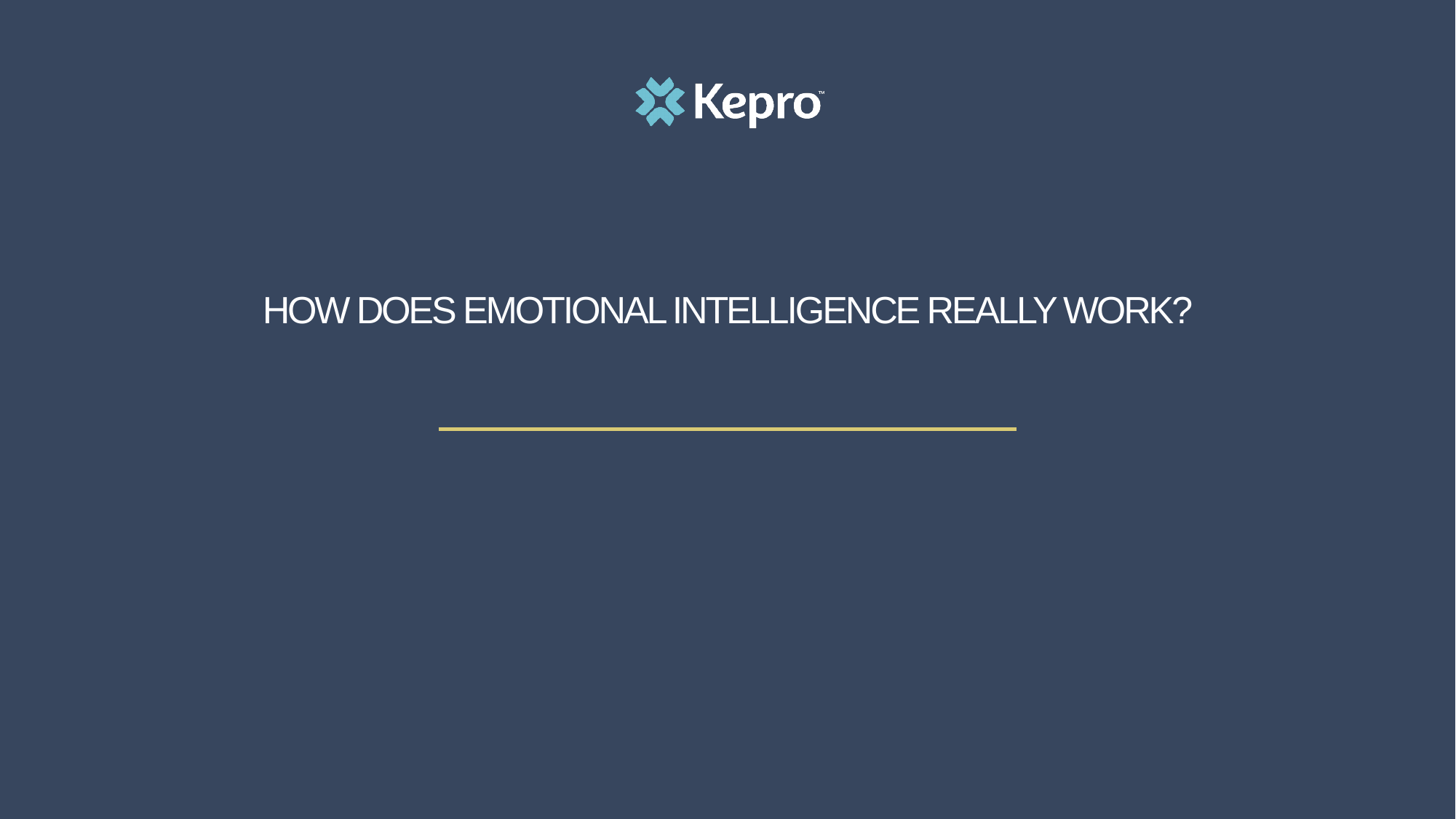

# How does Emotional Intelligence really work?